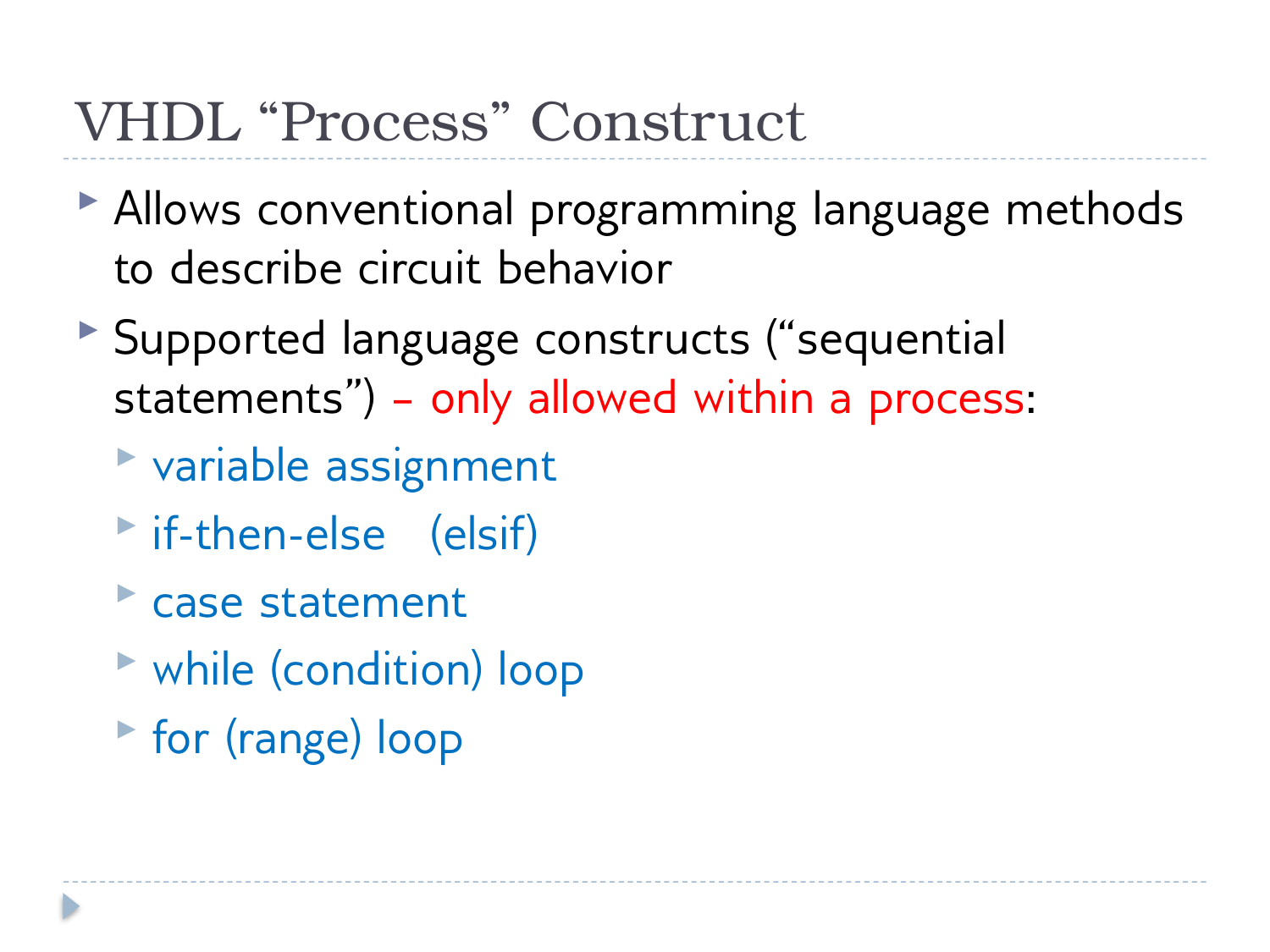

# VHDL “Process” Construct
Allows conventional programming language methods to describe circuit behavior
Supported language constructs (“sequential statements”) – only allowed within a process:
variable assignment
if-then-else   (elsif)
case statement
while (condition) loop
for (range) loop